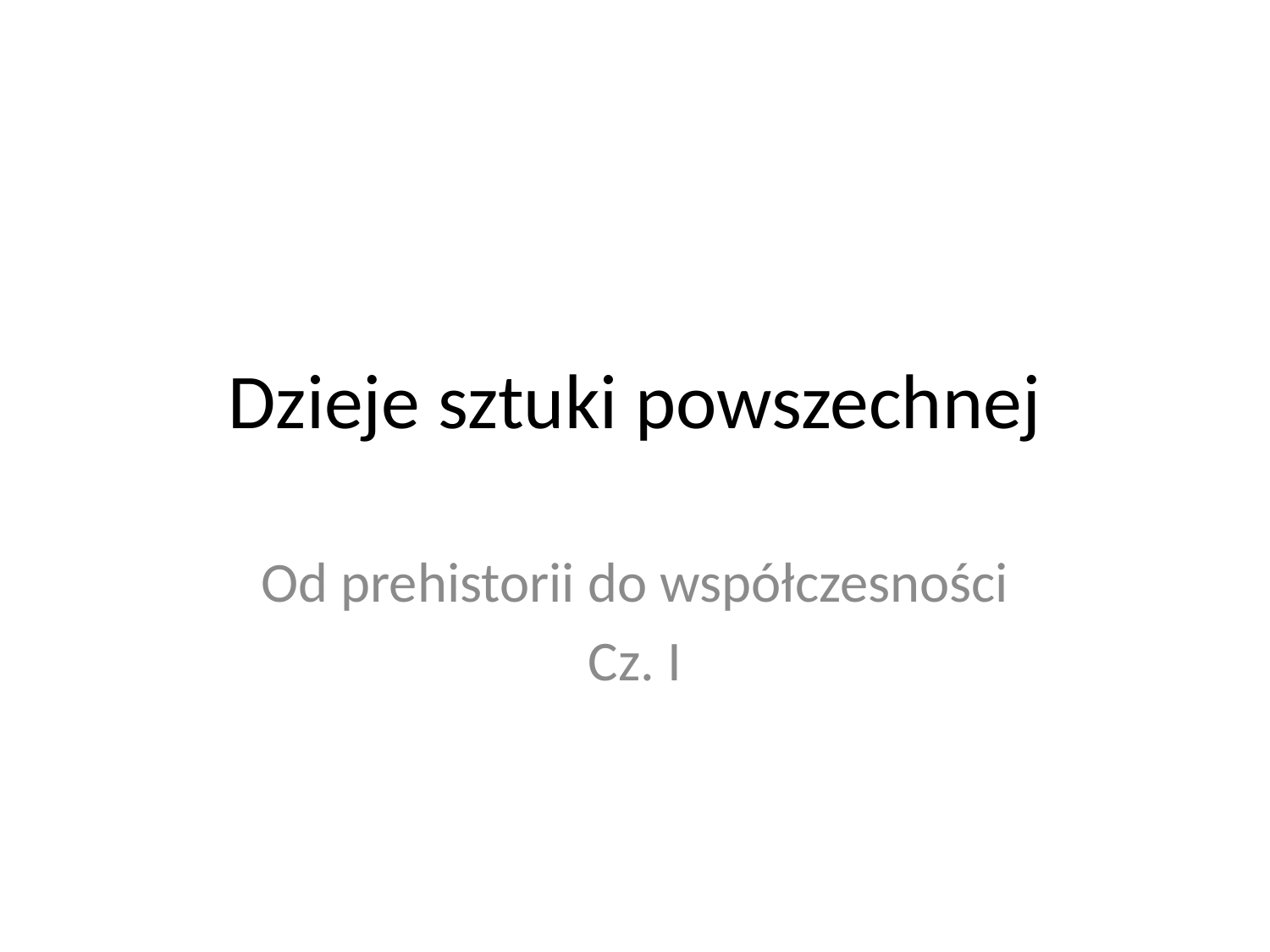

# Dzieje sztuki powszechnej
Od prehistorii do współczesności
Cz. I